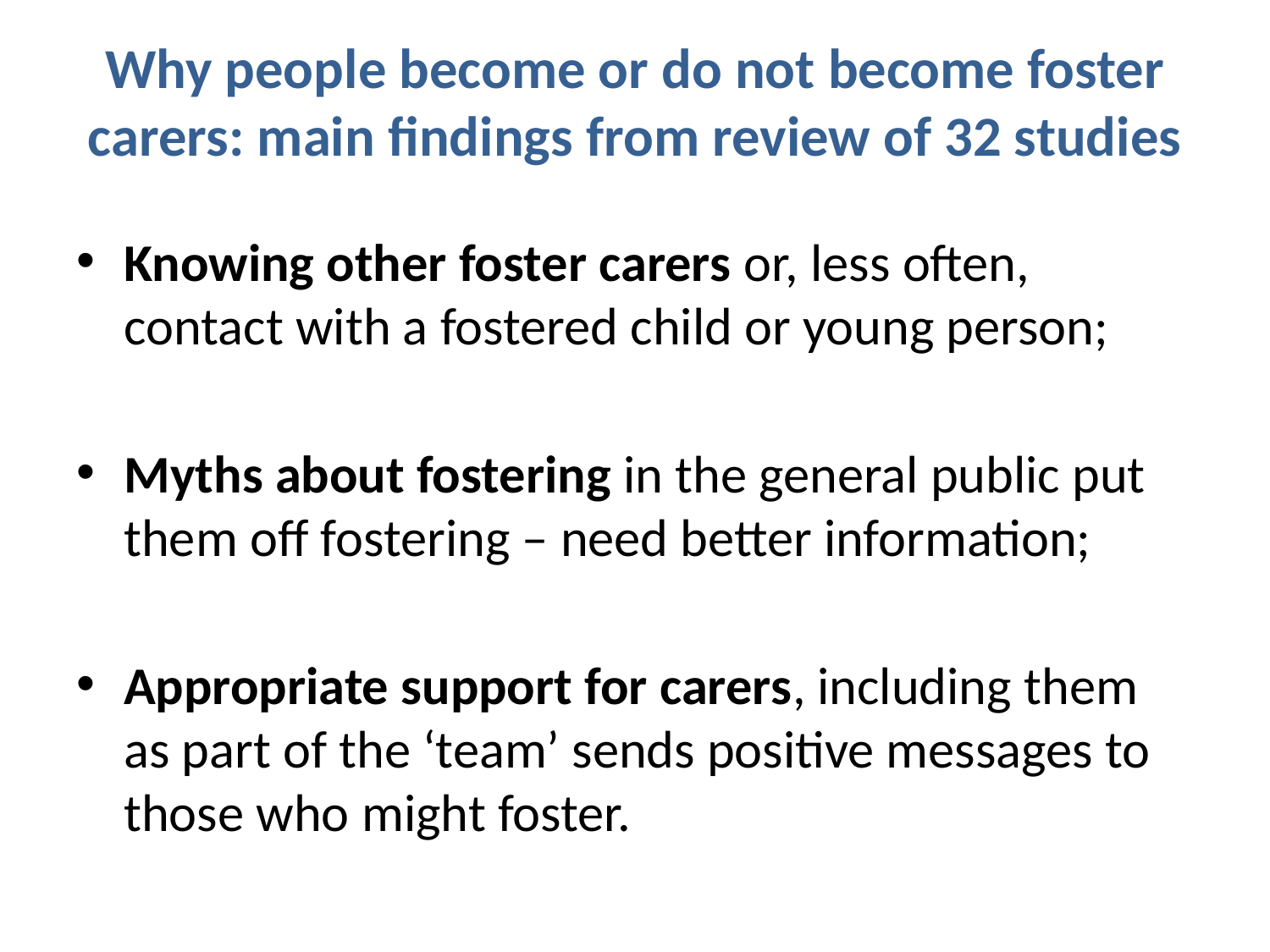

# Why people become or do not become foster carers: main findings from review of 32 studies
Knowing other foster carers or, less often, contact with a fostered child or young person;

Myths about fostering in the general public put them off fostering – need better information;

Appropriate support for carers, including them as part of the ‘team’ sends positive messages to those who might foster.